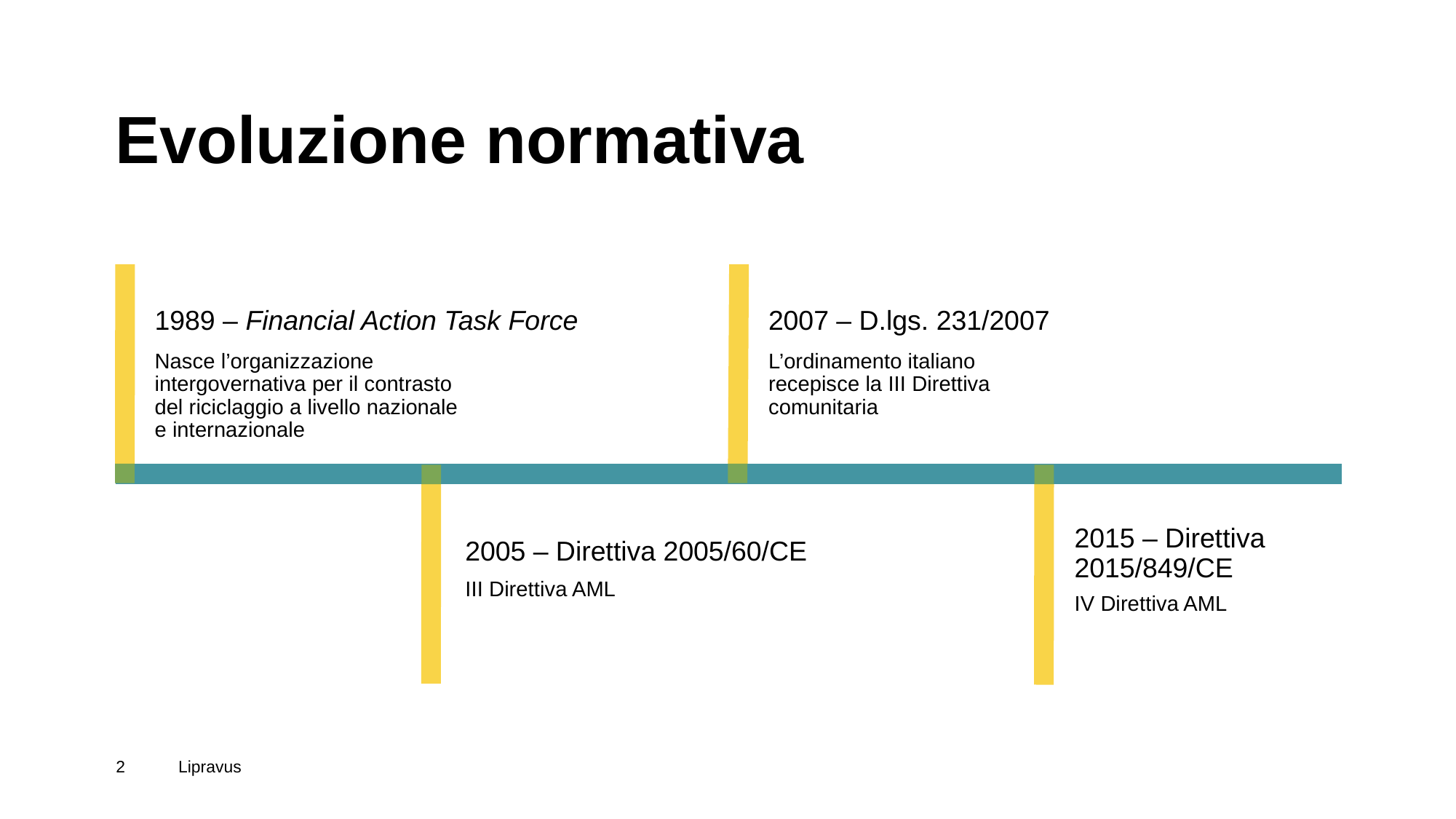

# Evoluzione normativa
1989 – Financial Action Task Force
2007 – D.lgs. 231/2007
Nasce l’organizzazione intergovernativa per il contrasto del riciclaggio a livello nazionale e internazionale

L’ordinamento italiano recepisce la III Direttiva comunitaria

2015 – Direttiva 2015/849/CE

2005 – Direttiva 2005/60/CE
III Direttiva AML

IV Direttiva AML

2
Lipravus